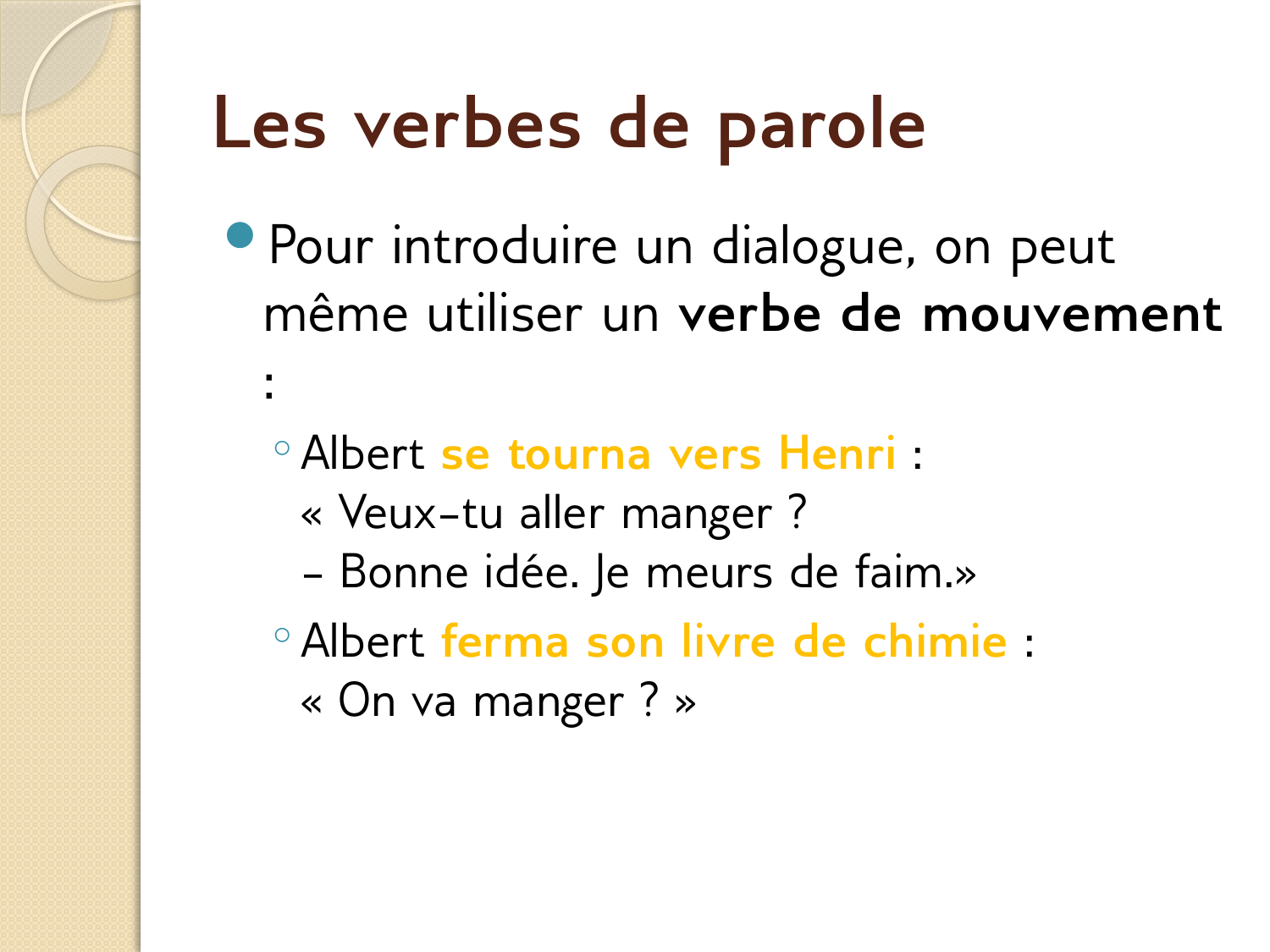

# Les verbes de parole
Pour introduire un dialogue, on peut même utiliser un verbe de mouvement :
Albert se tourna vers Henri :
« Veux–tu aller manger ?
– Bonne idée. Je meurs de faim.»
Albert ferma son livre de chimie :
« On va manger ? »